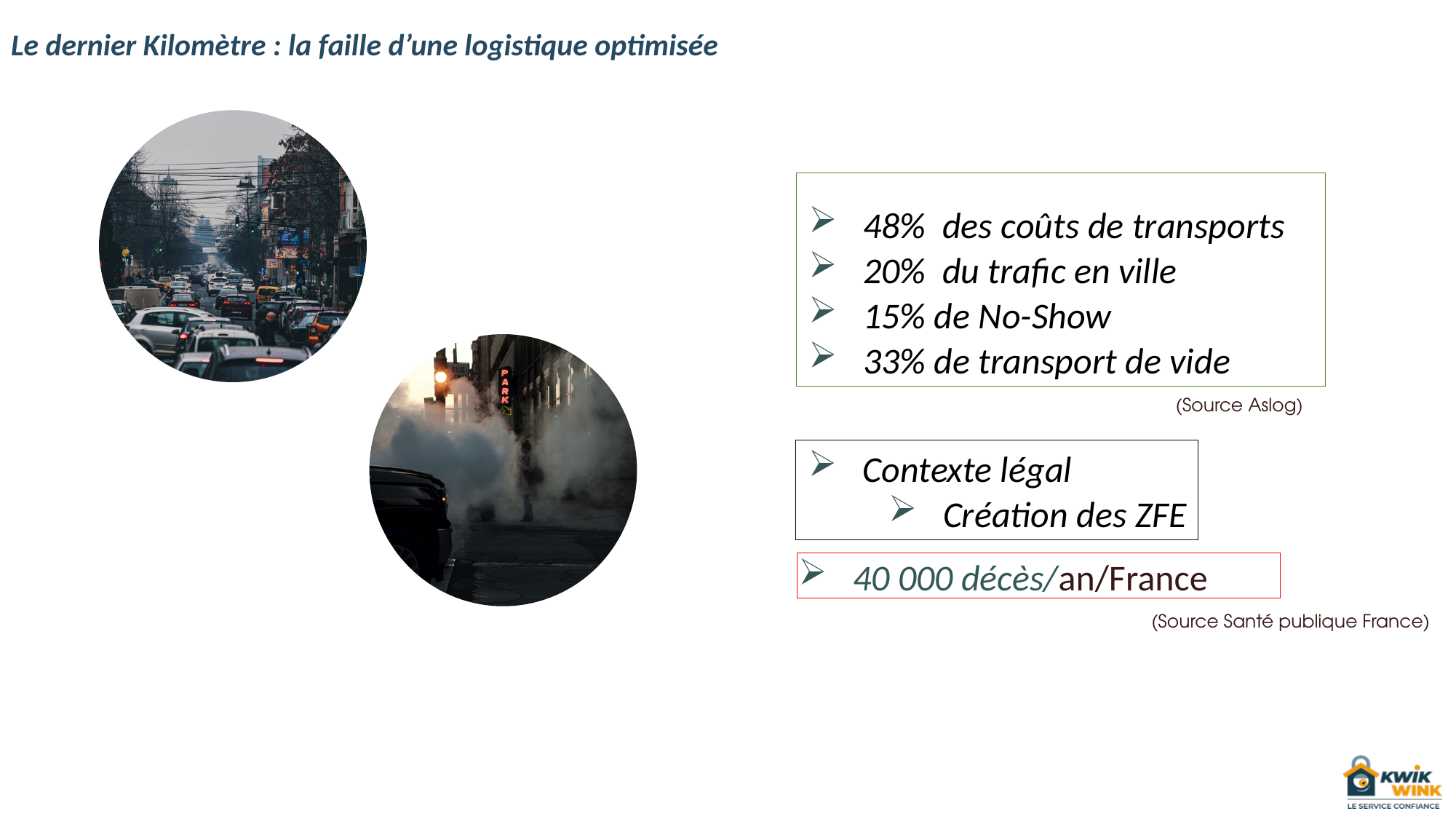

Le dernier Kilomètre : la faille d’une logistique optimisée

48%  des coûts de transports
20%  du trafic en ville
15% de No-Show
33% de transport de vide

(Source Aslog)
Contexte légal
Création des ZFE
40 000 décès/an/France
(Source Santé publique France)